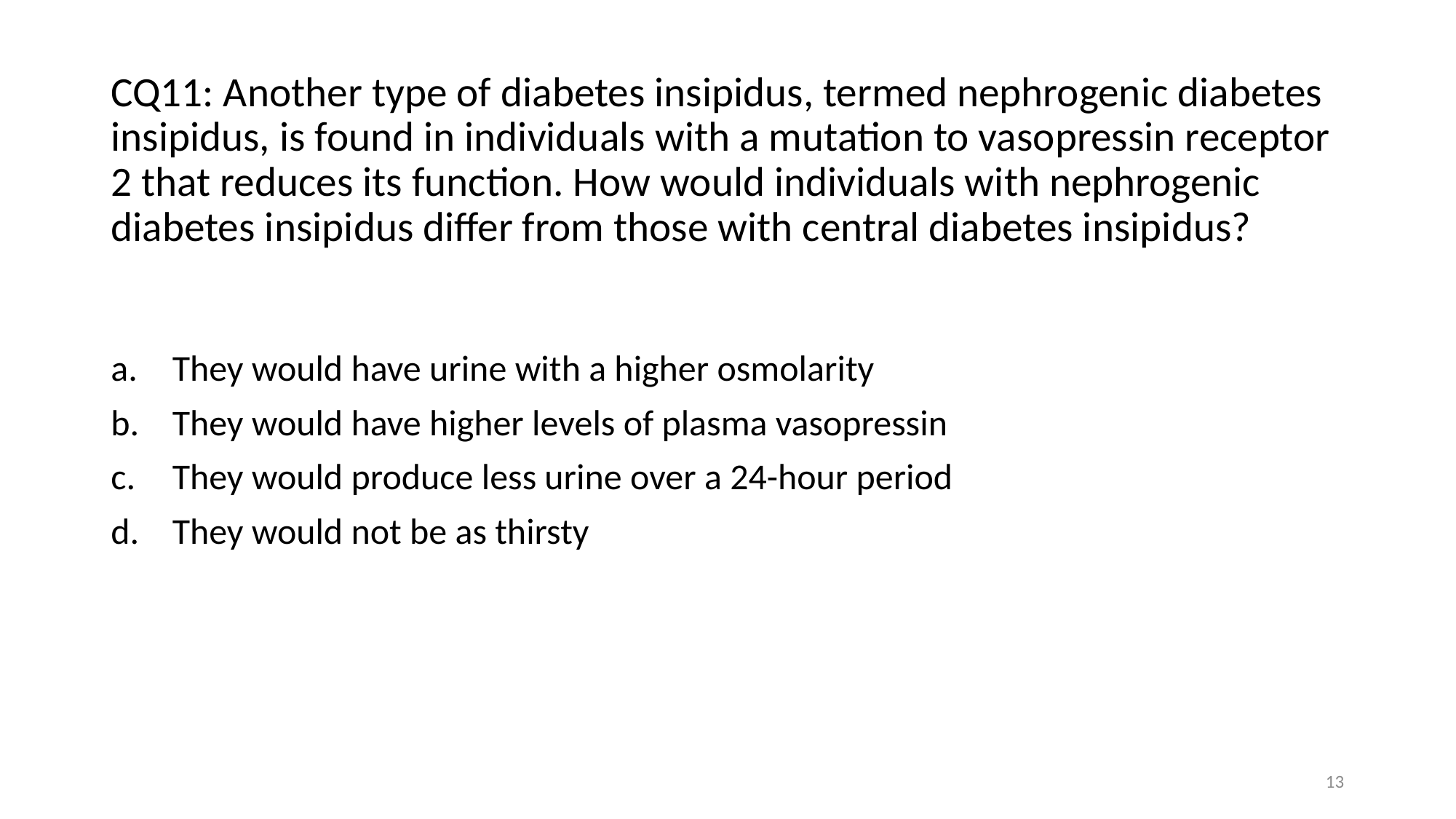

# CQ11: Another type of diabetes insipidus, termed nephrogenic diabetes insipidus, is found in individuals with a mutation to vasopressin receptor 2 that reduces its function. How would individuals with nephrogenic diabetes insipidus differ from those with central diabetes insipidus?
They would have urine with a higher osmolarity
They would have higher levels of plasma vasopressin
They would produce less urine over a 24-hour period
They would not be as thirsty

13